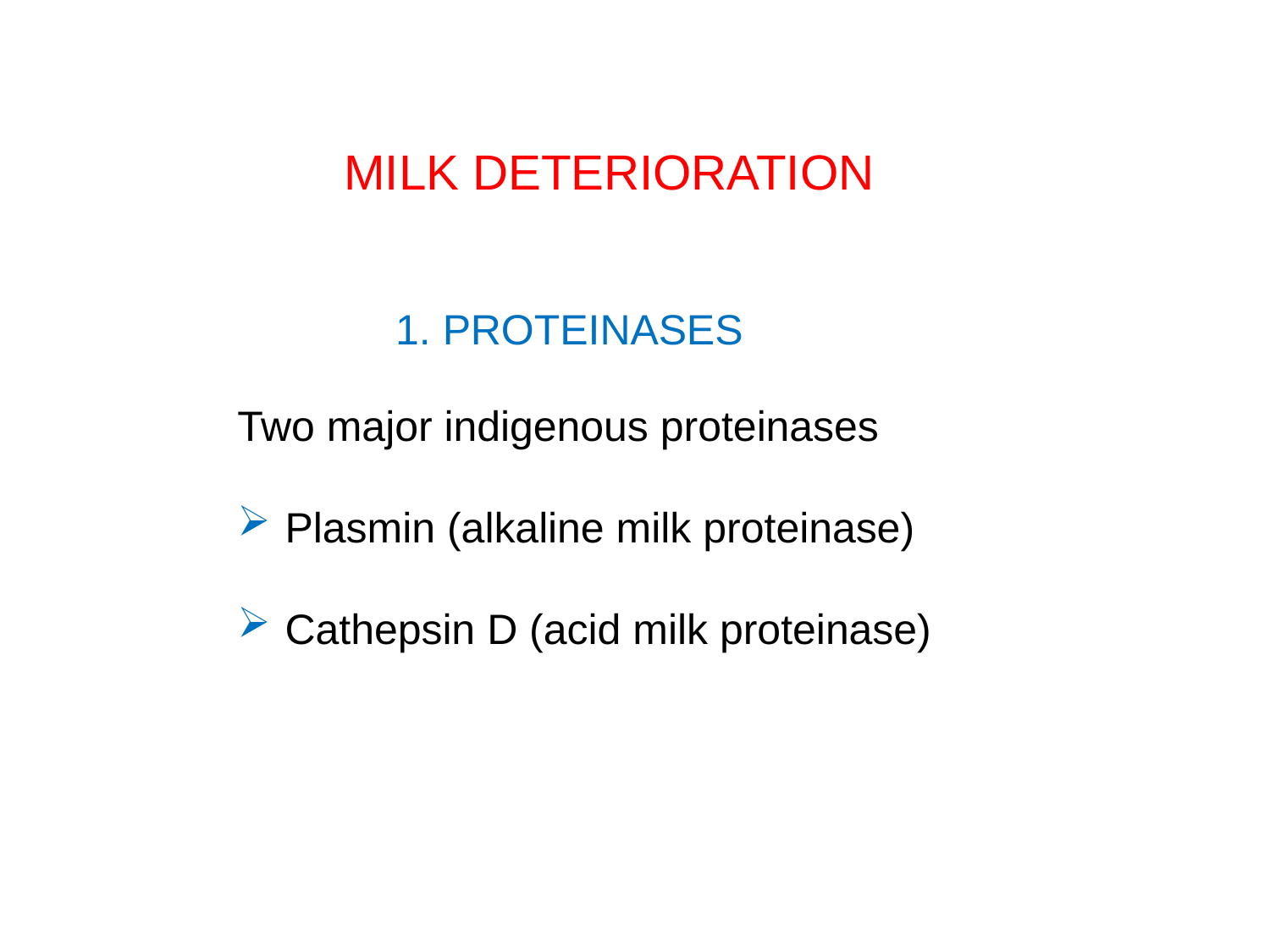

MILK DETERIORATION
1. PROTEINASES
Two major indigenous proteinases

Plasmin (alkaline milk proteinase)

Cathepsin D (acid milk proteinase)